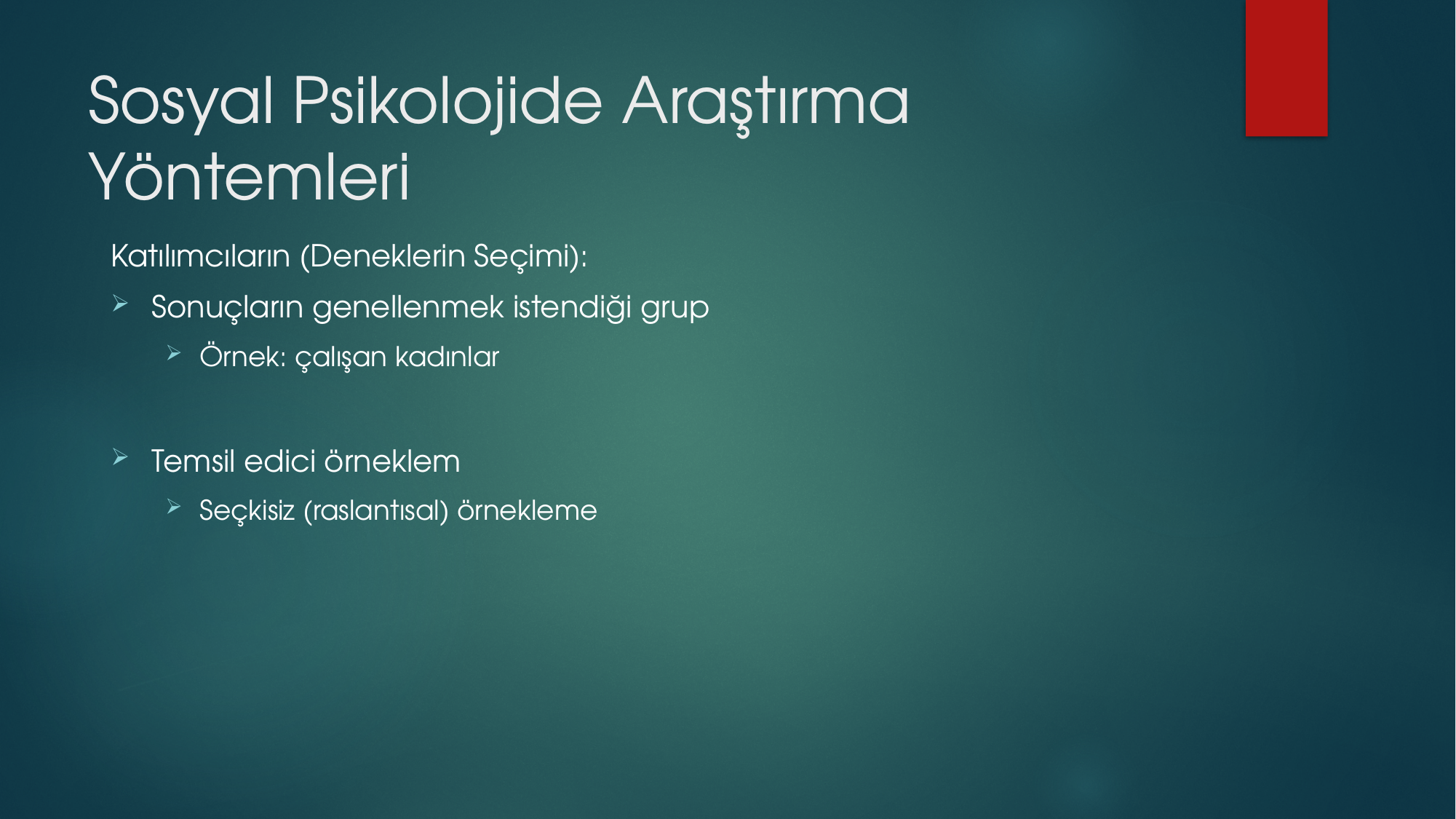

# Sosyal Psikolojide Araştırma Yöntemleri

Katılımcıların (Deneklerin Seçimi):
Sonuçların genellenmek istendiği grup
Örnek: çalışan kadınlar

Temsil edici örneklem
Seçkisiz (raslantısal) örnekleme